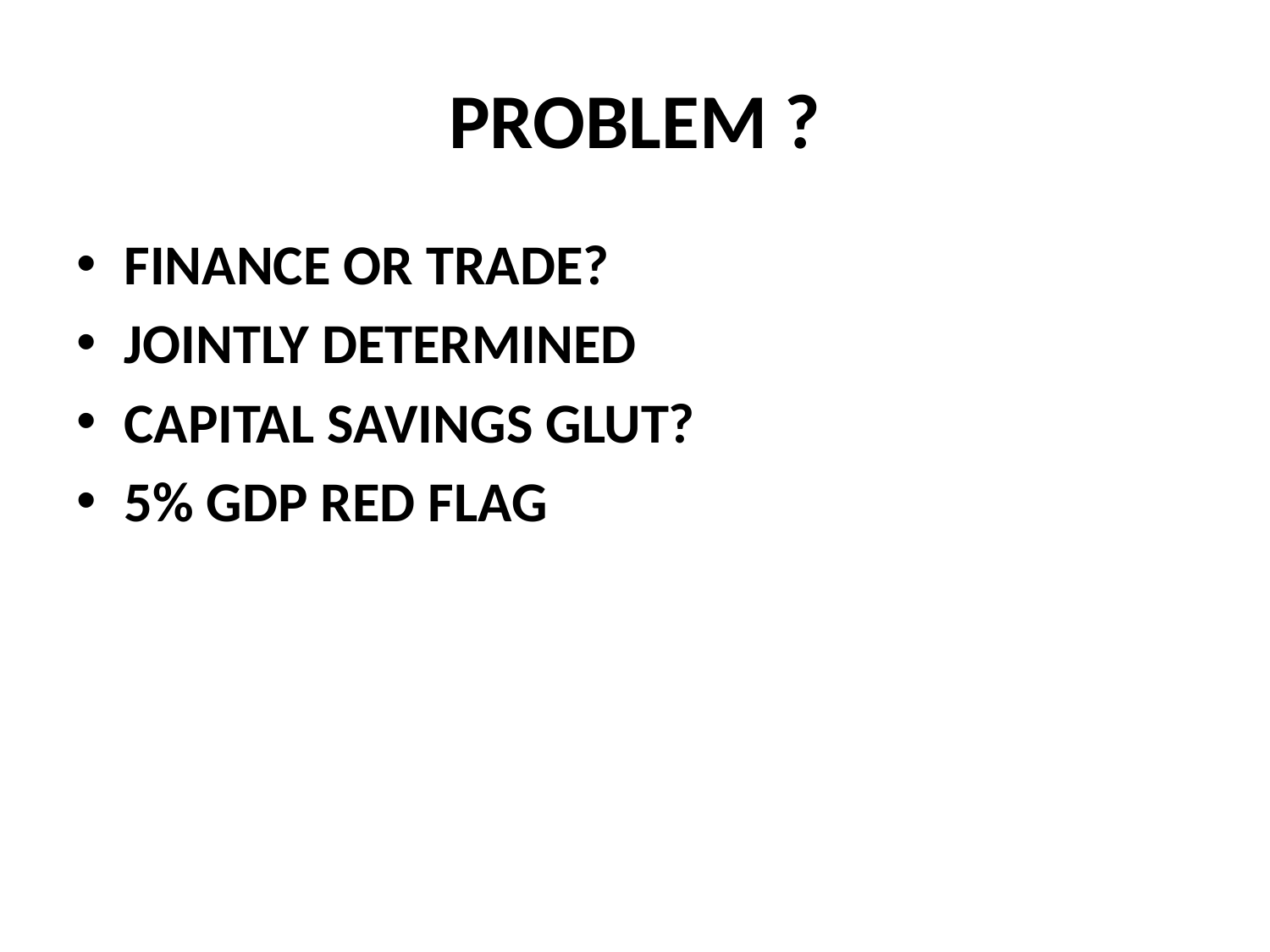

# PROBLEM ?
FINANCE OR TRADE?
JOINTLY DETERMINED
CAPITAL SAVINGS GLUT?
5% GDP RED FLAG